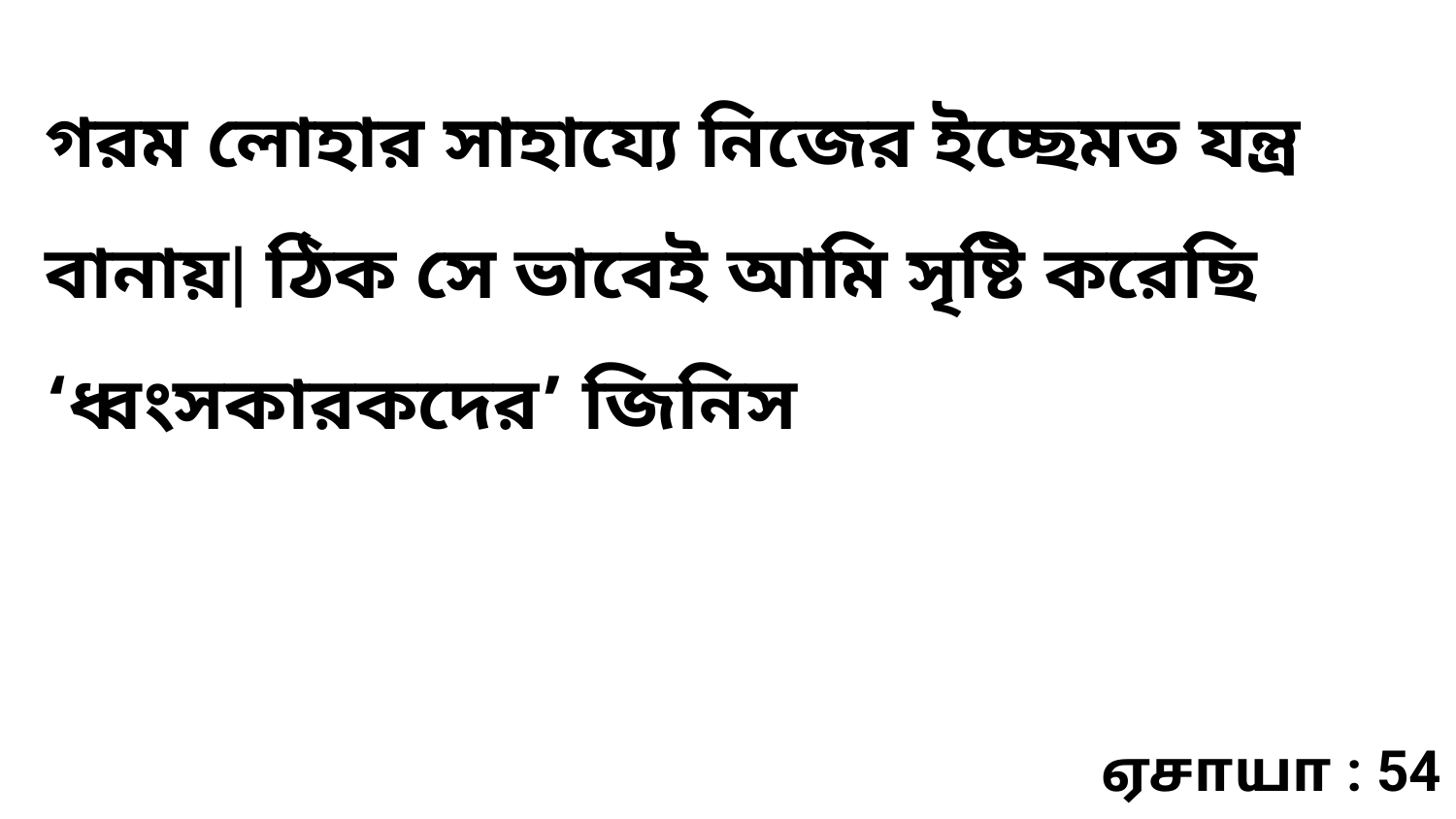

গরম লোহার সাহায্যে নিজের ইচ্ছেমত যন্ত্র বানায়| ঠিক সে ভাবেই আমি সৃষ্টি করেছি ‘ধ্বংসকারকদের’ জিনিস
ஏசாயா : 54